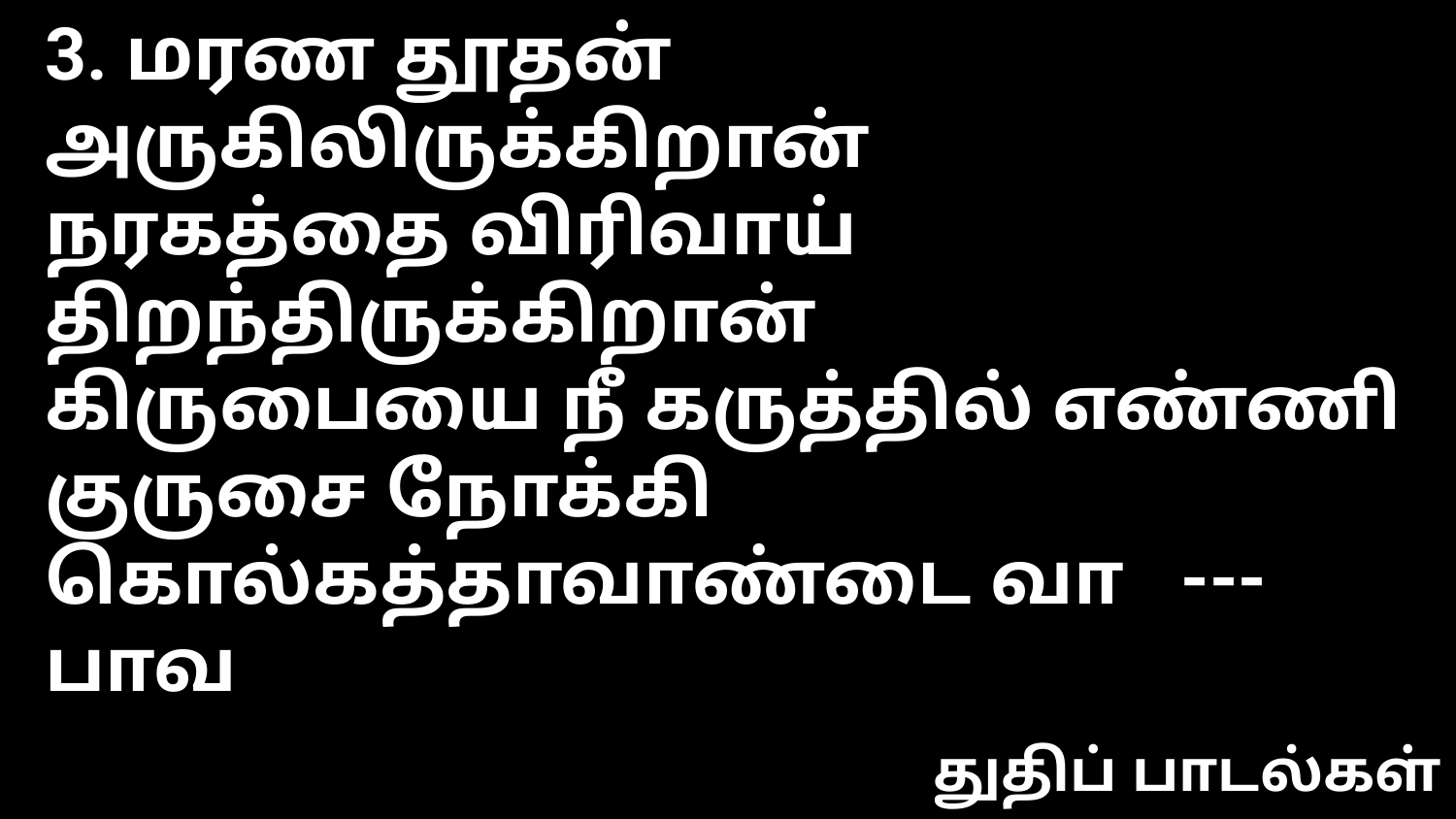

3. மரண தூதன் அருகிலிருக்கிறான்
நரகத்தை விரிவாய் திறந்திருக்கிறான்
கிருபையை நீ கருத்தில் எண்ணி
குருசை நோக்கி கொல்கத்தாவாண்டை வா   ---  பாவ

துதிப் பாடல்கள்